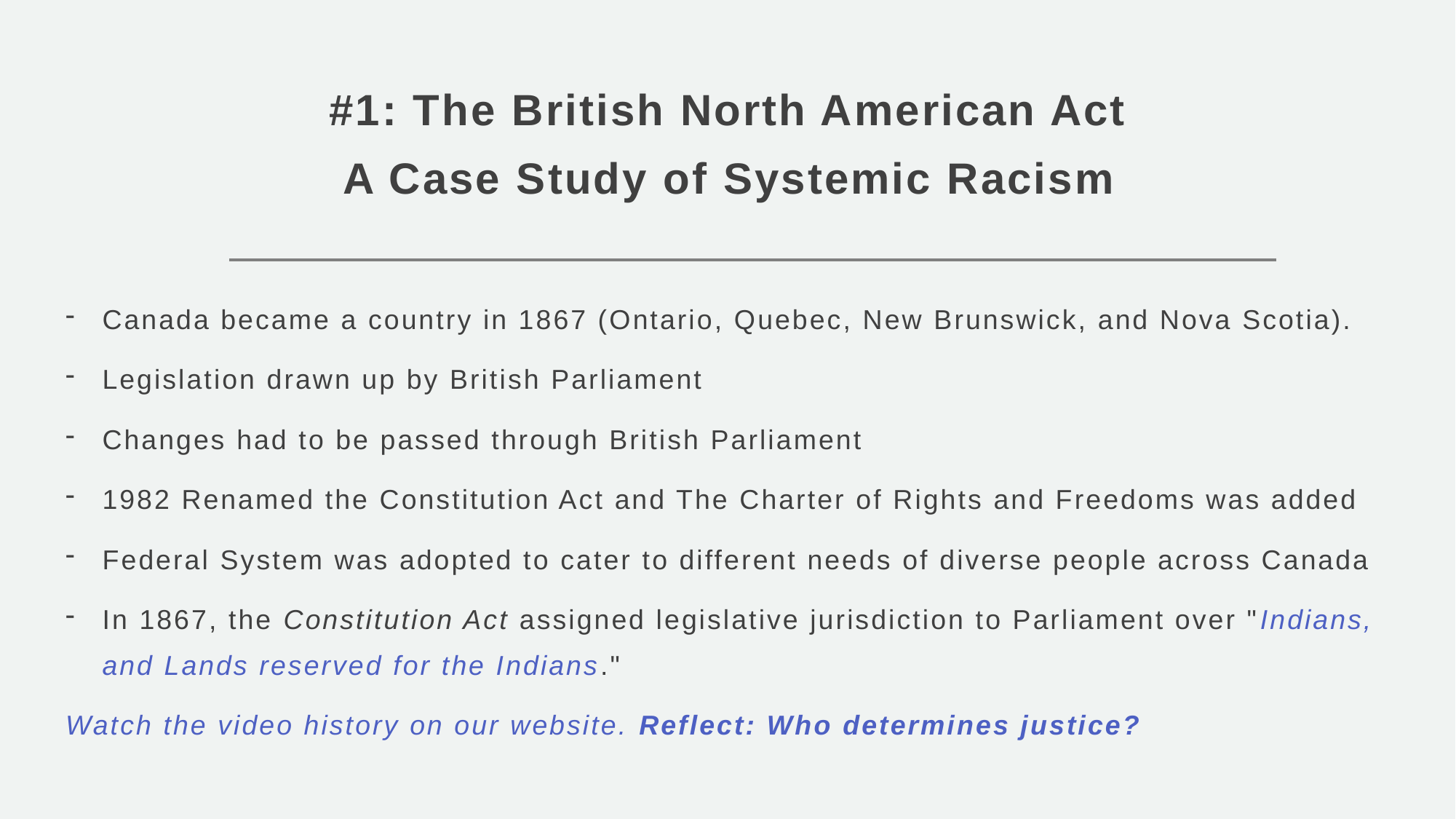

# #1: The British North American Act A Case Study of Systemic Racism
Canada became a country in 1867 (Ontario, Quebec, New Brunswick, and Nova Scotia).
Legislation drawn up by British Parliament
Changes had to be passed through British Parliament
1982 Renamed the Constitution Act and The Charter of Rights and Freedoms was added
Federal System was adopted to cater to different needs of diverse people across Canada
In 1867, the Constitution Act assigned legislative jurisdiction to Parliament over "Indians, and Lands reserved for the Indians."
Watch the video history on our website. Reflect: Who determines justice?